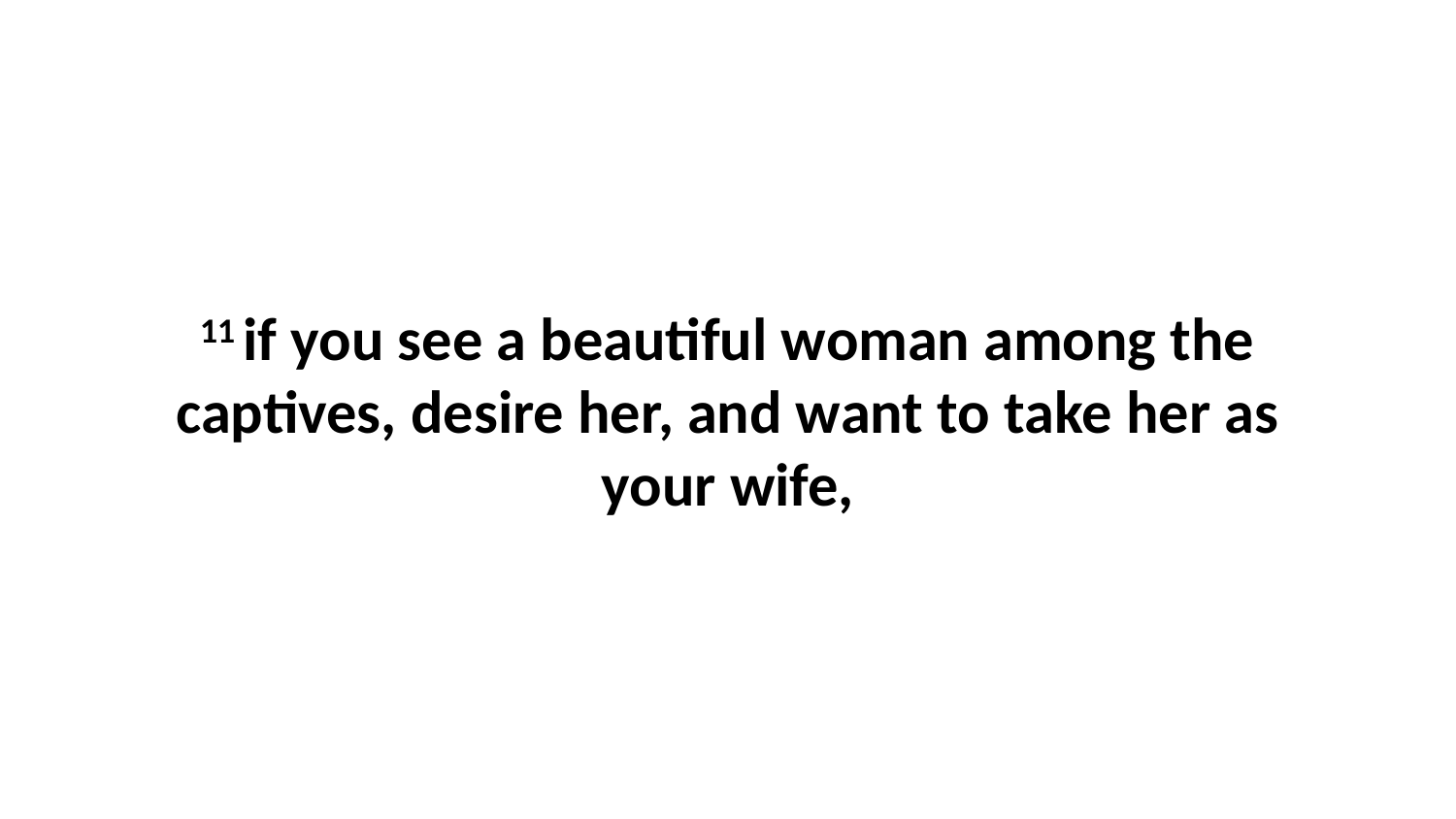

11 if you see a beautiful woman among the captives, desire her, and want to take her as your wife,